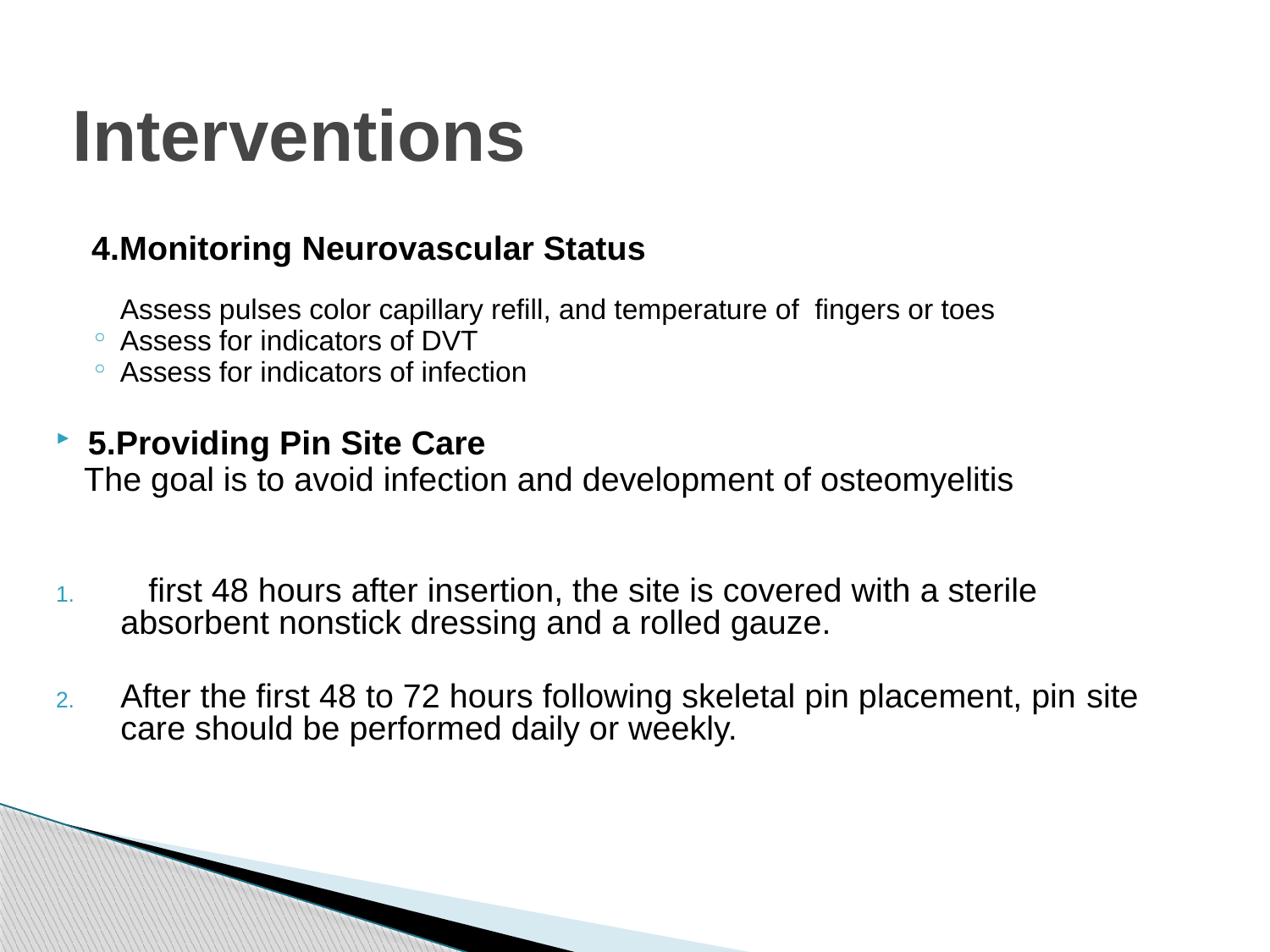

# Interventions
4.Monitoring Neurovascular Status
Assess pulses color capillary refill, and temperature of  fingers or toes
Assess for indicators of DVT
Assess for indicators of infection

5.Providing Pin Site Care
   The goal is to avoid infection and development of osteomyelitis

   first 48 hours after insertion, the site is covered with a sterile absorbent nonstick dressing and a rolled gauze.

After the first 48 to 72 hours following skeletal pin placement, pin site care should be performed daily or weekly.